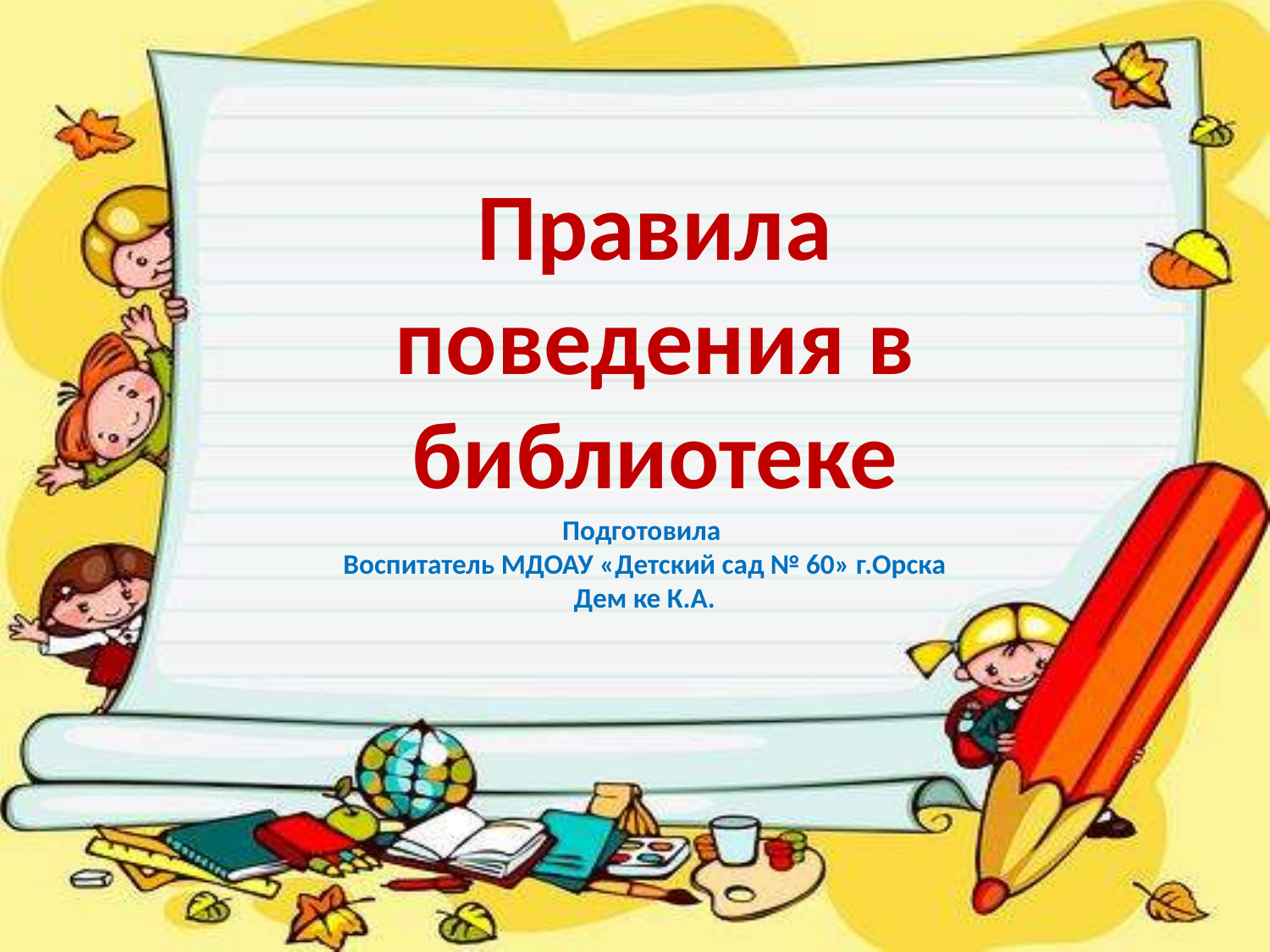

Правила поведения в библиотеке
Подготовила
Воспитатель МДОАУ «Детский сад № 60» г.Орска
Дем ке К.А.